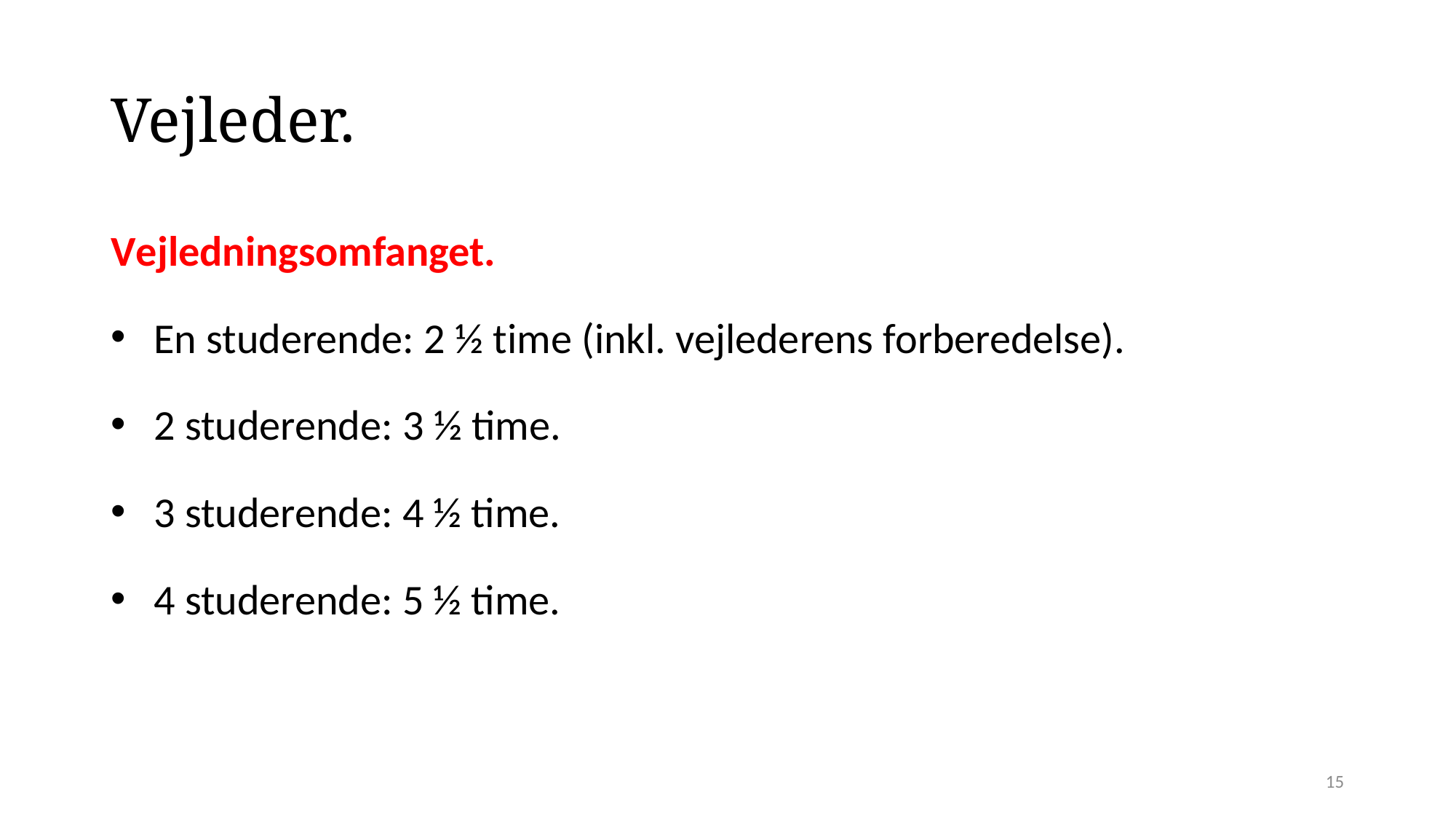

# Vejleder.
Vejledningsomfanget.
En studerende: 2 ½ time (inkl. vejlederens forberedelse).
2 studerende: 3 ½ time.
3 studerende: 4 ½ time.
4 studerende: 5 ½ time.

15